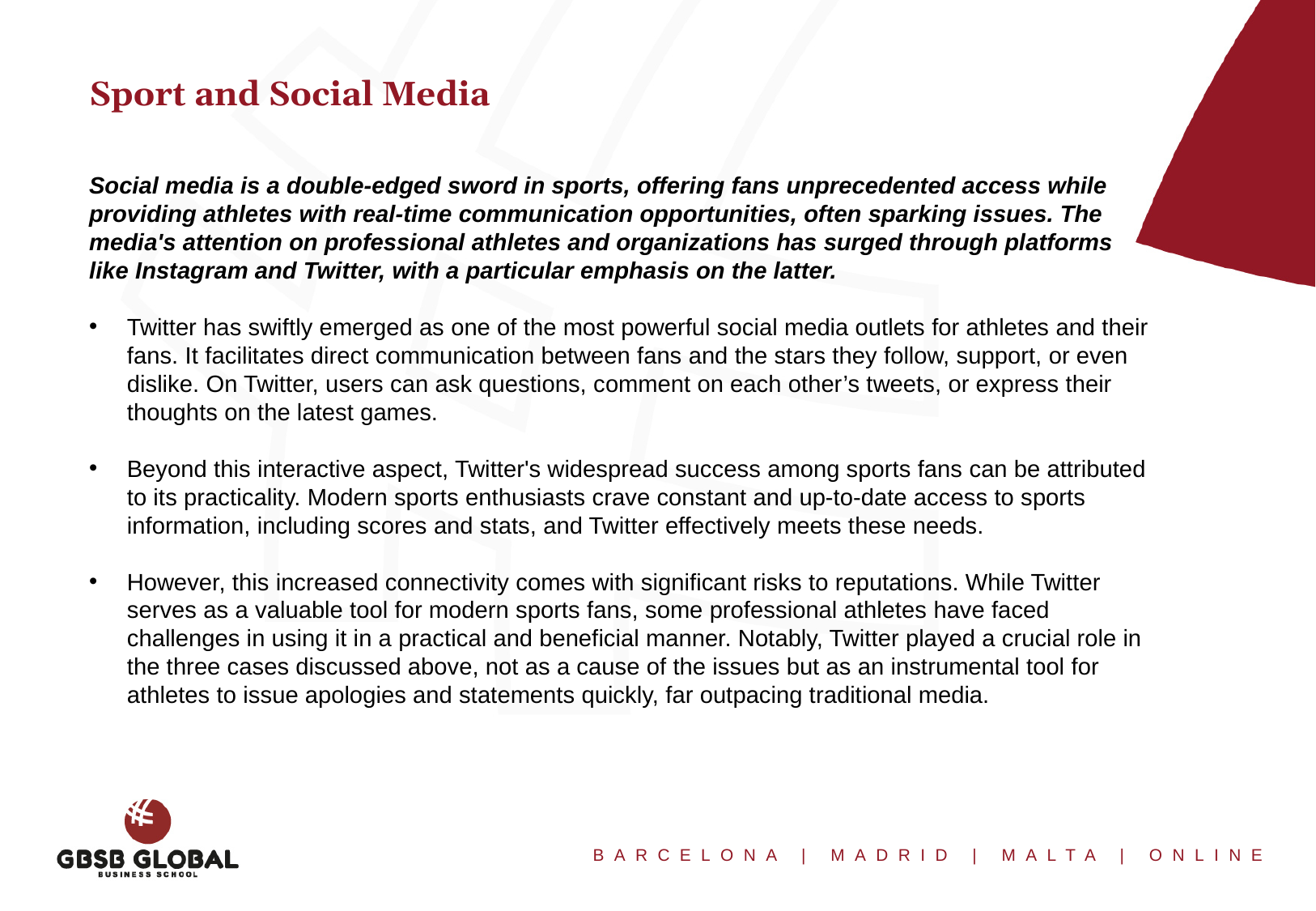

Sport and Social Media
Social media is a double-edged sword in sports, offering fans unprecedented access while providing athletes with real-time communication opportunities, often sparking issues. The media's attention on professional athletes and organizations has surged through platforms like Instagram and Twitter, with a particular emphasis on the latter.

Twitter has swiftly emerged as one of the most powerful social media outlets for athletes and their fans. It facilitates direct communication between fans and the stars they follow, support, or even dislike. On Twitter, users can ask questions, comment on each other’s tweets, or express their thoughts on the latest games.

Beyond this interactive aspect, Twitter's widespread success among sports fans can be attributed to its practicality. Modern sports enthusiasts crave constant and up-to-date access to sports information, including scores and stats, and Twitter effectively meets these needs.

However, this increased connectivity comes with significant risks to reputations. While Twitter serves as a valuable tool for modern sports fans, some professional athletes have faced challenges in using it in a practical and beneficial manner. Notably, Twitter played a crucial role in the three cases discussed above, not as a cause of the issues but as an instrumental tool for athletes to issue apologies and statements quickly, far outpacing traditional media.